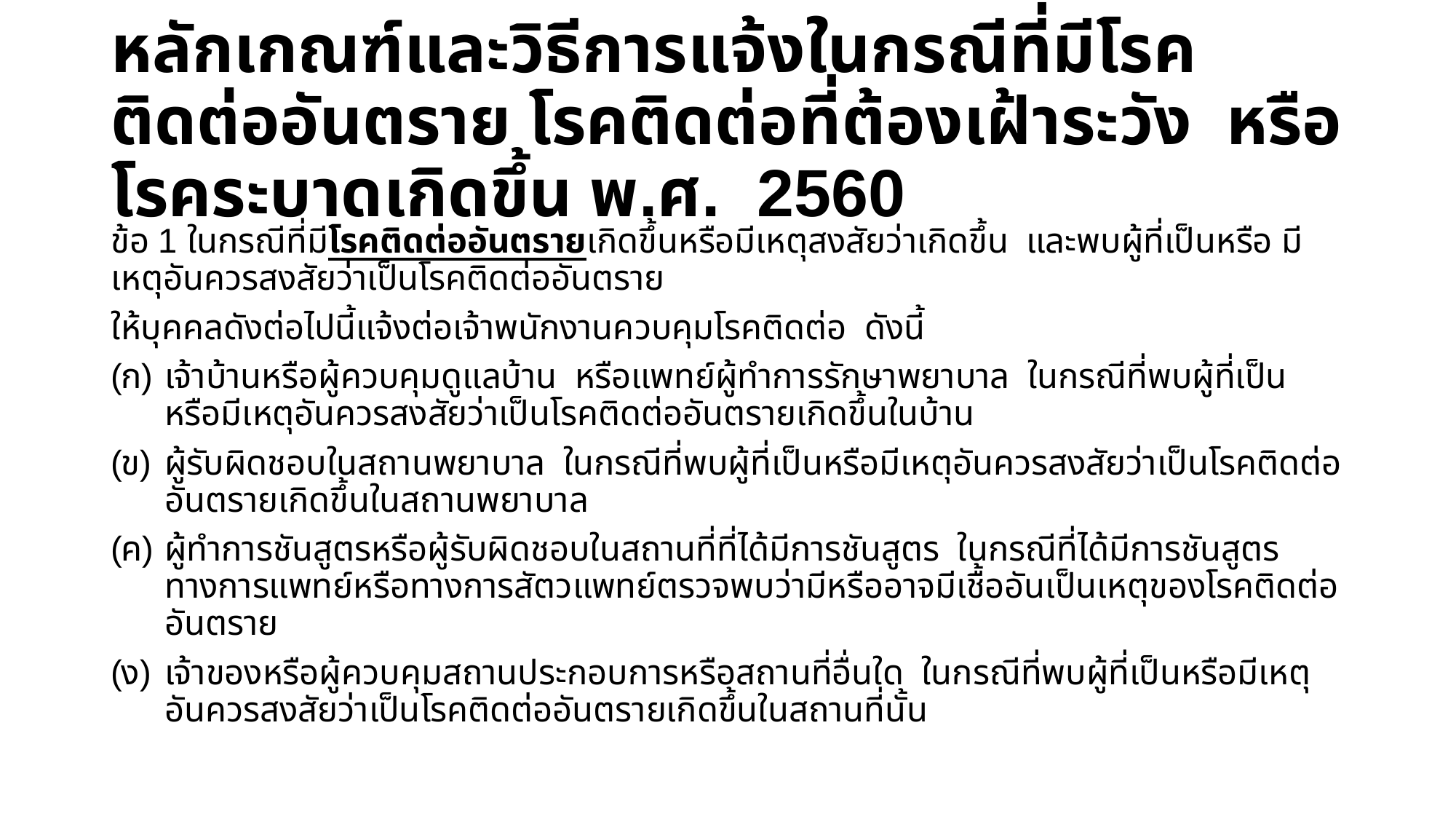

# หลักเกณฑ์และวิธีการแจ้งในกรณีที่มีโรคติดต่ออันตราย โรคติดต่อที่ต้องเฝ้าระวัง  หรือโรคระบาดเกิดขึ้น พ.ศ.  2560
ข้อ 1 ในกรณีที่มีโรคติดต่ออันตรายเกิดขึ้นหรือมีเหตุสงสัยว่าเกิดขึ้น  และพบผู้ที่เป็นหรือ มีเหตุอันควรสงสัยว่าเป็นโรคติดต่ออันตราย
ให้บุคคลดังต่อไปนี้แจ้งต่อเจ้าพนักงานควบคุมโรคติดต่อ  ดังนี้
เจ้าบ้านหรือผู้ควบคุมดูแลบ้าน  หรือแพทย์ผู้ทําการรักษาพยาบาล  ในกรณีที่พบผู้ที่เป็น หรือมีเหตุอันควรสงสัยว่าเป็นโรคติดต่ออันตรายเกิดขึ้นในบ้าน
ผู้รับผิดชอบในสถานพยาบาล  ในกรณีที่พบผู้ที่เป็นหรือมีเหตุอันควรสงสัยว่าเป็นโรคติดต่อ อันตรายเกิดขึ้นในสถานพยาบาล
ผู้ทําการชันสูตรหรือผู้รับผิดชอบในสถานที่ที่ได้มีการชันสูตร  ในกรณีที่ได้มีการชันสูตร ทางการแพทย์หรือทางการสัตวแพทย์ตรวจพบว่ามีหรืออาจมีเชื้ออันเป็นเหตุของโรคติดต่ออันตราย
เจ้าของหรือผู้ควบคุมสถานประกอบการหรือสถานที่อื่นใด  ในกรณีที่พบผู้ที่เป็นหรือมีเหตุ อันควรสงสัยว่าเป็นโรคติดต่ออันตรายเกิดขึ้นในสถานที่นั้น